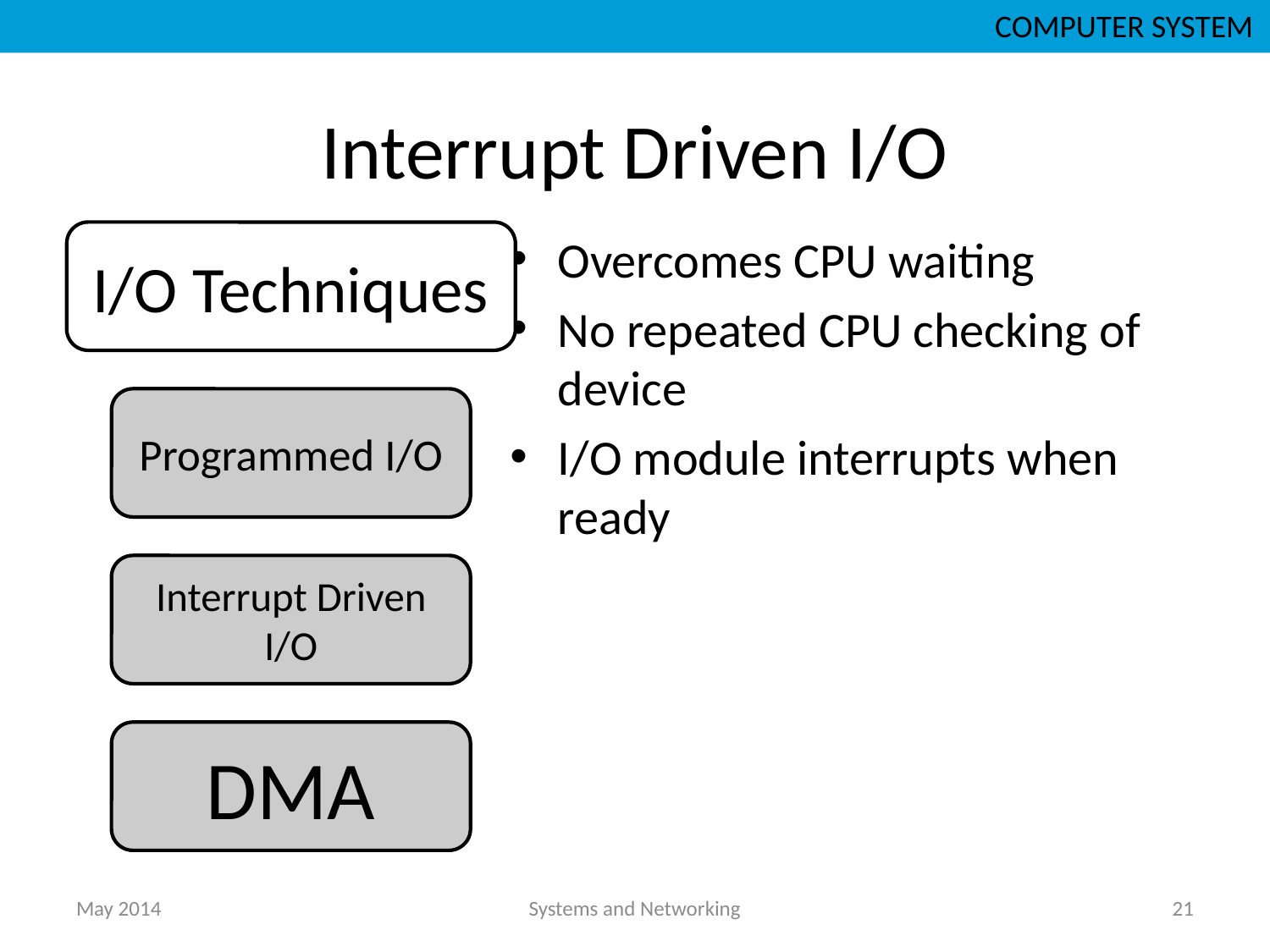

COMPUTER SYSTEM
# Interrupt Driven I/O
Programmed I/O
Interrupt Driven I/O
I/O Techniques
DMA
Overcomes CPU waiting
No repeated CPU checking of device
I/O module interrupts when ready
May 2014
Systems and Networking
21